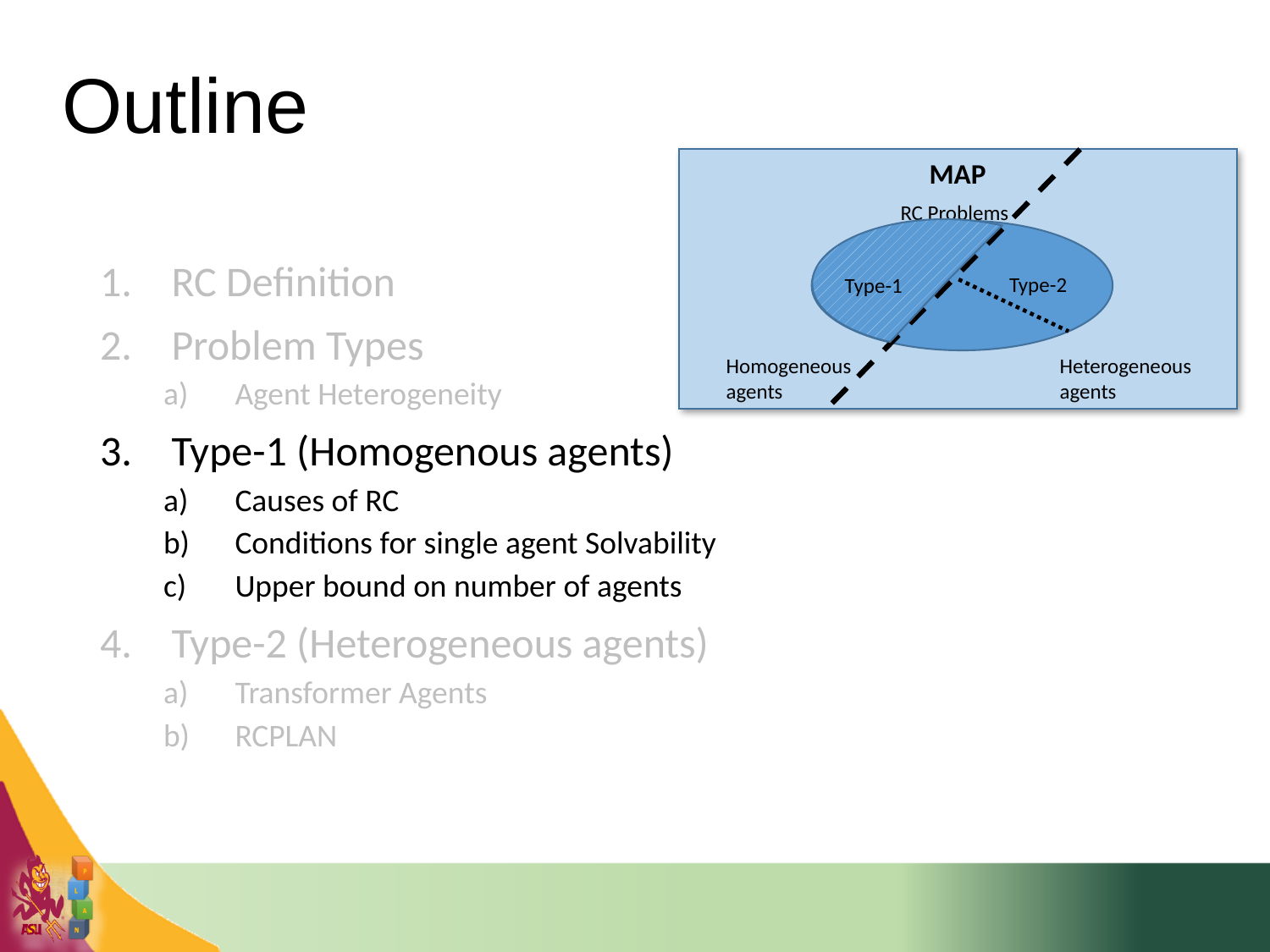

# Outline

MAP
RC Problems

Homogeneous agents
Heterogeneous agents

RC Definition
Problem Types
Agent Heterogeneity
Type-1 (Homogenous agents)
Causes of RC
Conditions for single agent Solvability
Upper bound on number of agents
Type-2 (Heterogeneous agents)
Transformer Agents
RCPLAN
Type-2
Type-1